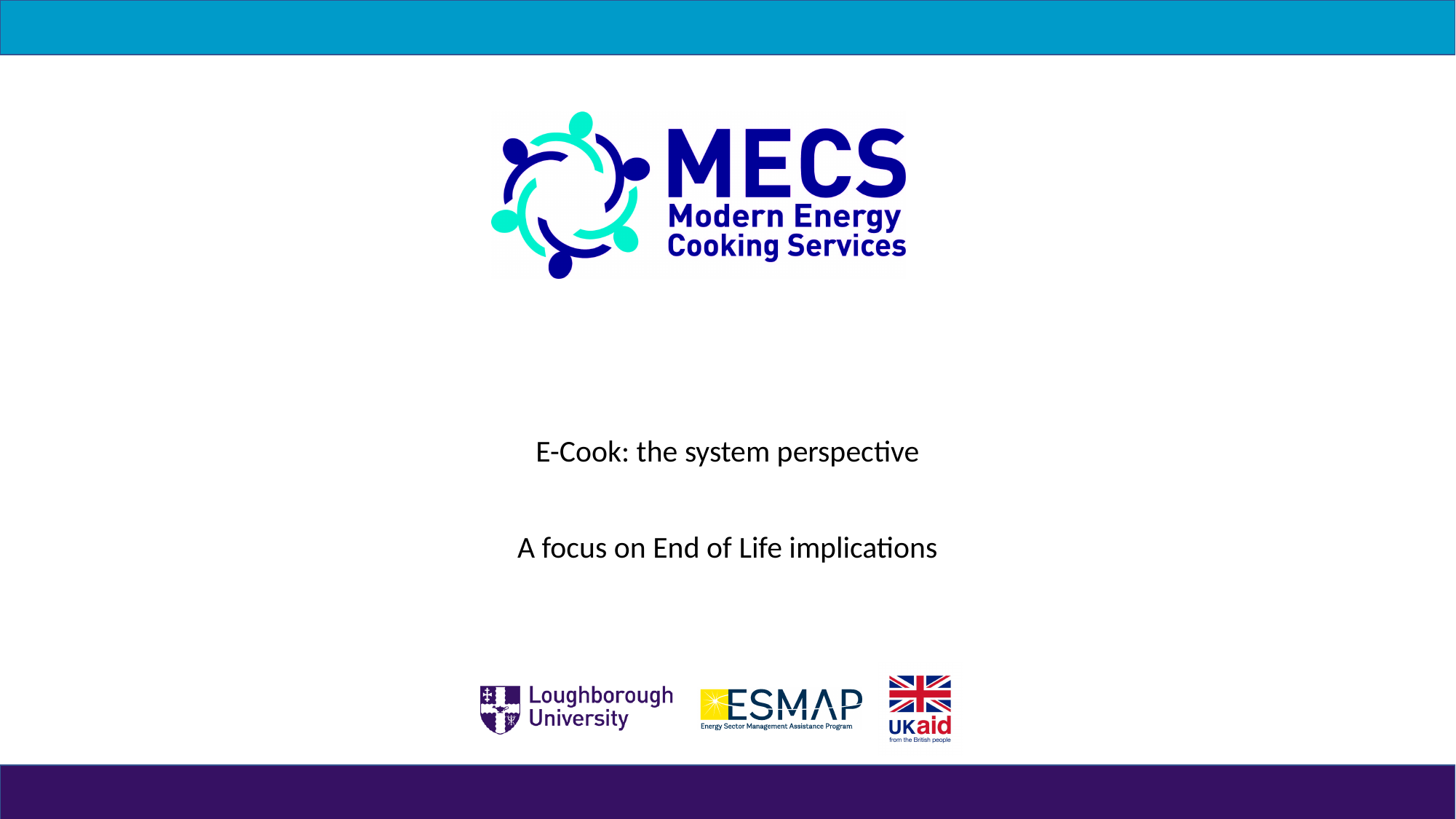

E-Cook: the system perspective

A focus on End of Life implications